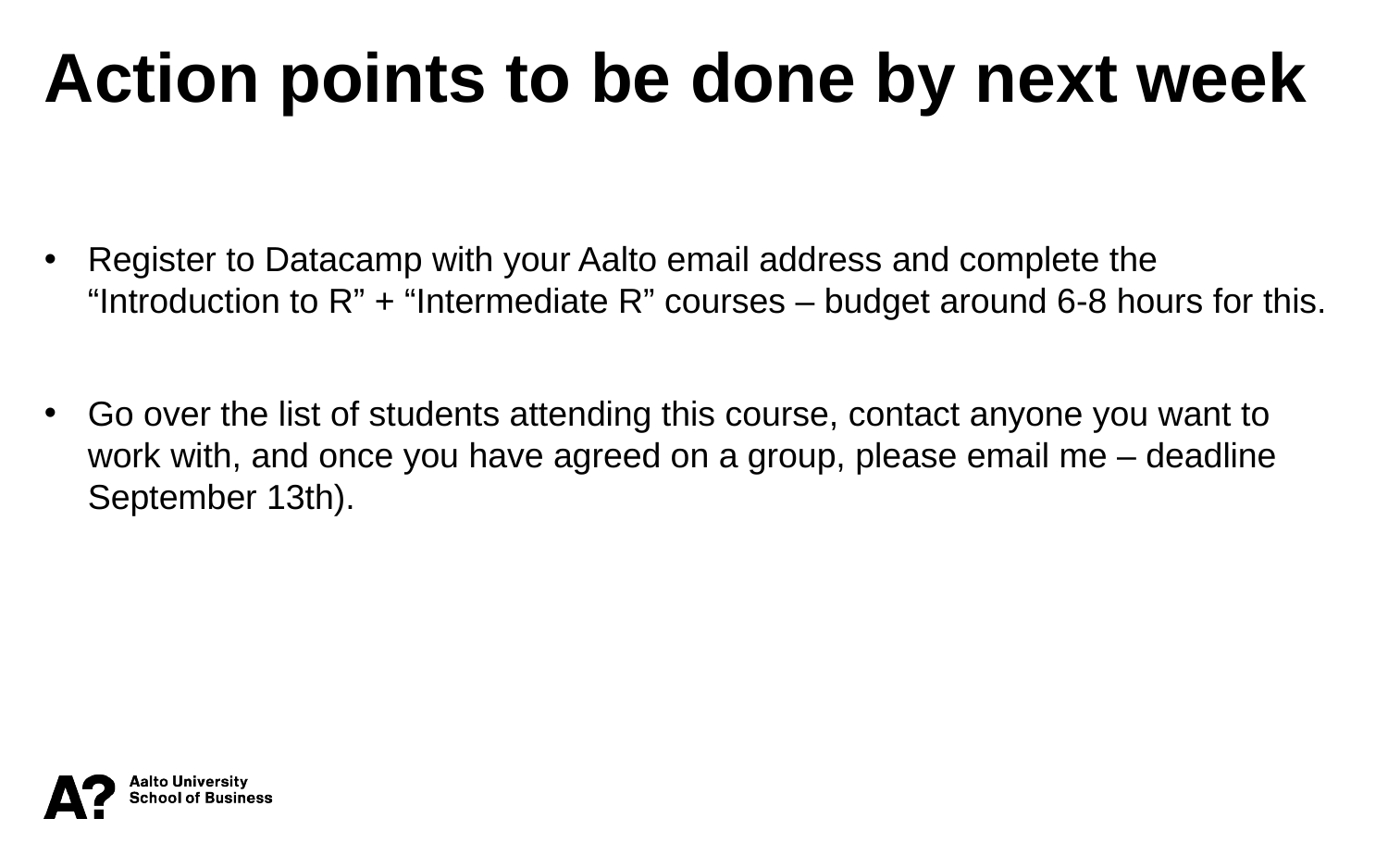

Action points to be done by next week
Register to Datacamp with your Aalto email address and complete the “Introduction to R” + “Intermediate R” courses – budget around 6-8 hours for this.

Go over the list of students attending this course, contact anyone you want to work with, and once you have agreed on a group, please email me – deadline  September 13th).